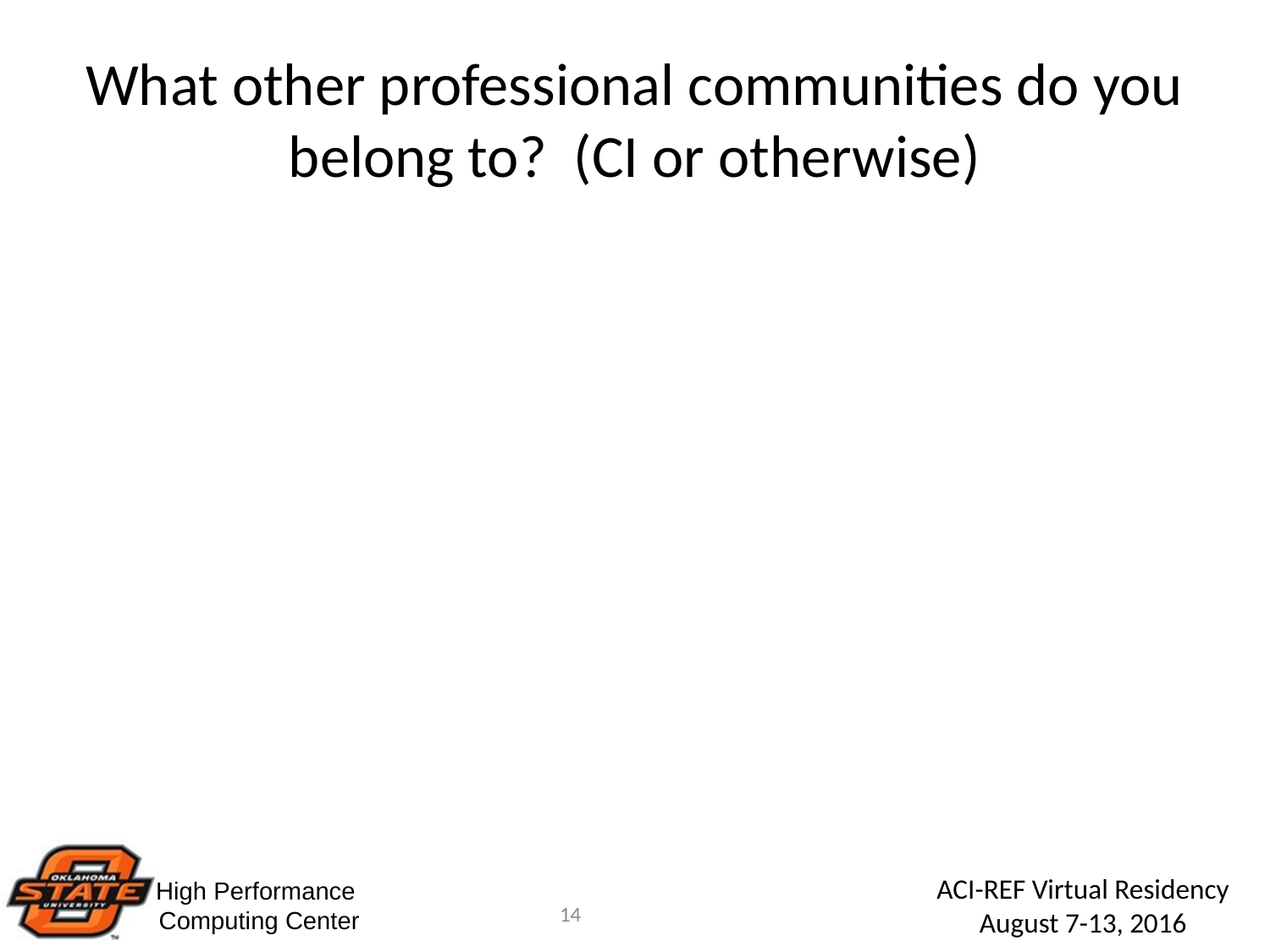

# What other professional communities do you belong to?  (CI or otherwise)

14